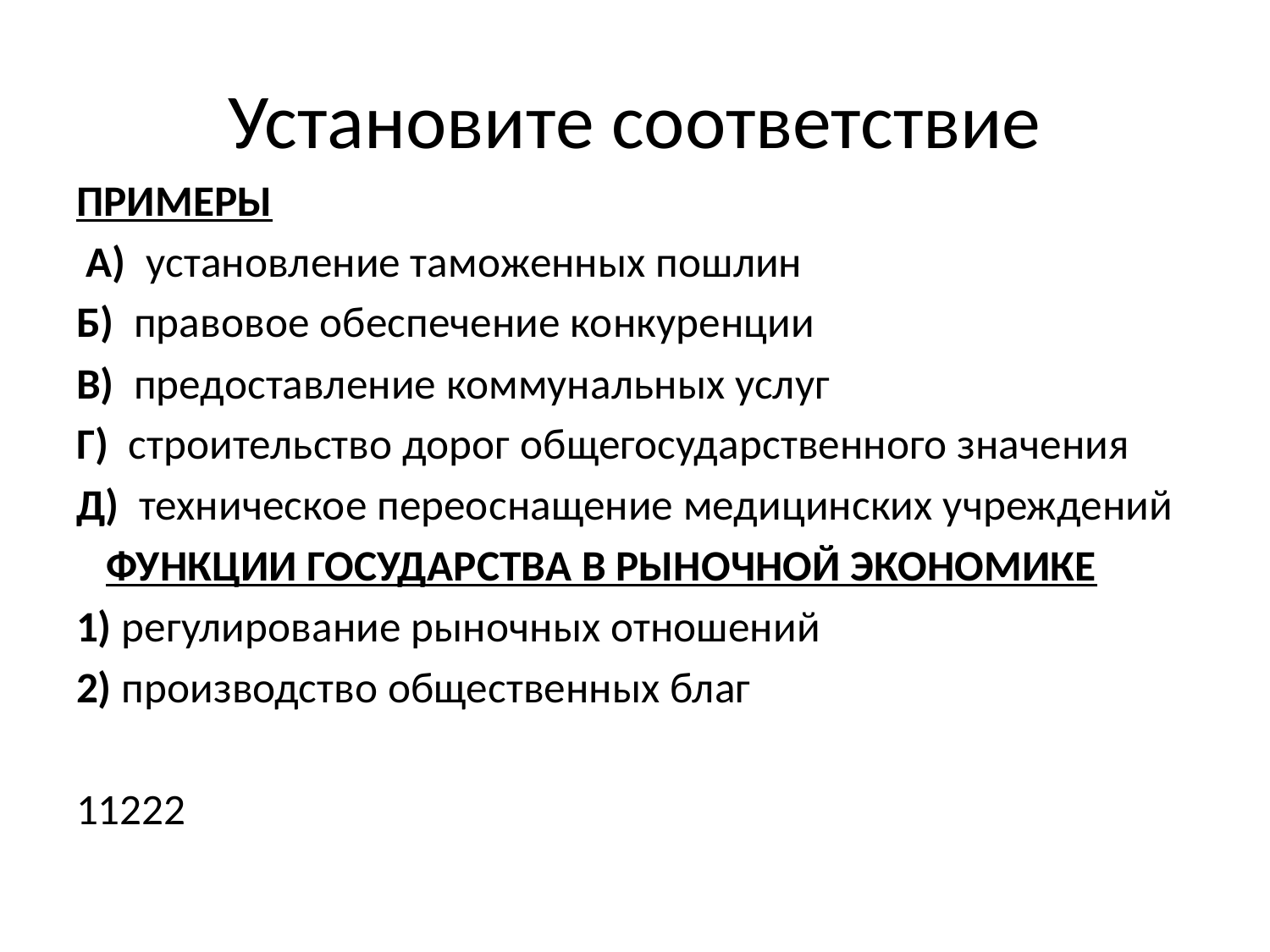

# Установите соответствие
ПРИМЕРЫ
 А)  установление таможенных пошлин
Б)  правовое обеспечение конкуренции
В)  предоставление коммунальных услуг
Г)  строительство дорог общегосударственного значения
Д)  техническое переоснащение медицинских учреждений
   ФУНКЦИИ ГОСУДАРСТВА В РЫНОЧНОЙ ЭКОНОМИКЕ
1) регулирование рыночных отношений
2) производство общественных благ

11222